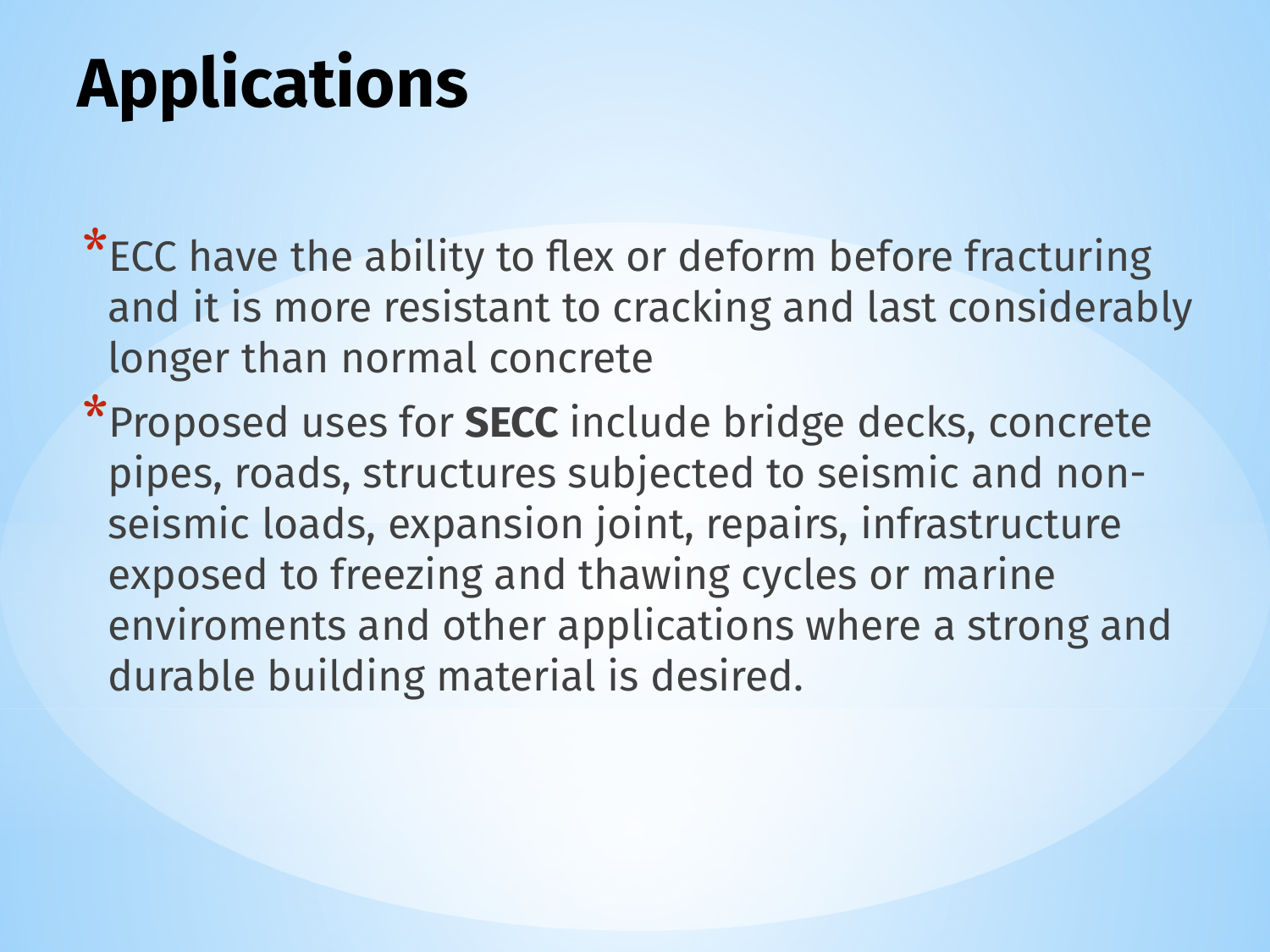

# Applications
ECC have the ability to flex or deform before fracturing and it is more resistant to cracking and last considerably longer than normal concrete
Proposed uses for SECC include bridge decks, concrete pipes, roads, structures subjected to seismic and non-seismic loads, expansion joint, repairs, infrastructure exposed to freezing and thawing cycles or marine enviroments and other applications where a strong and durable building material is desired.